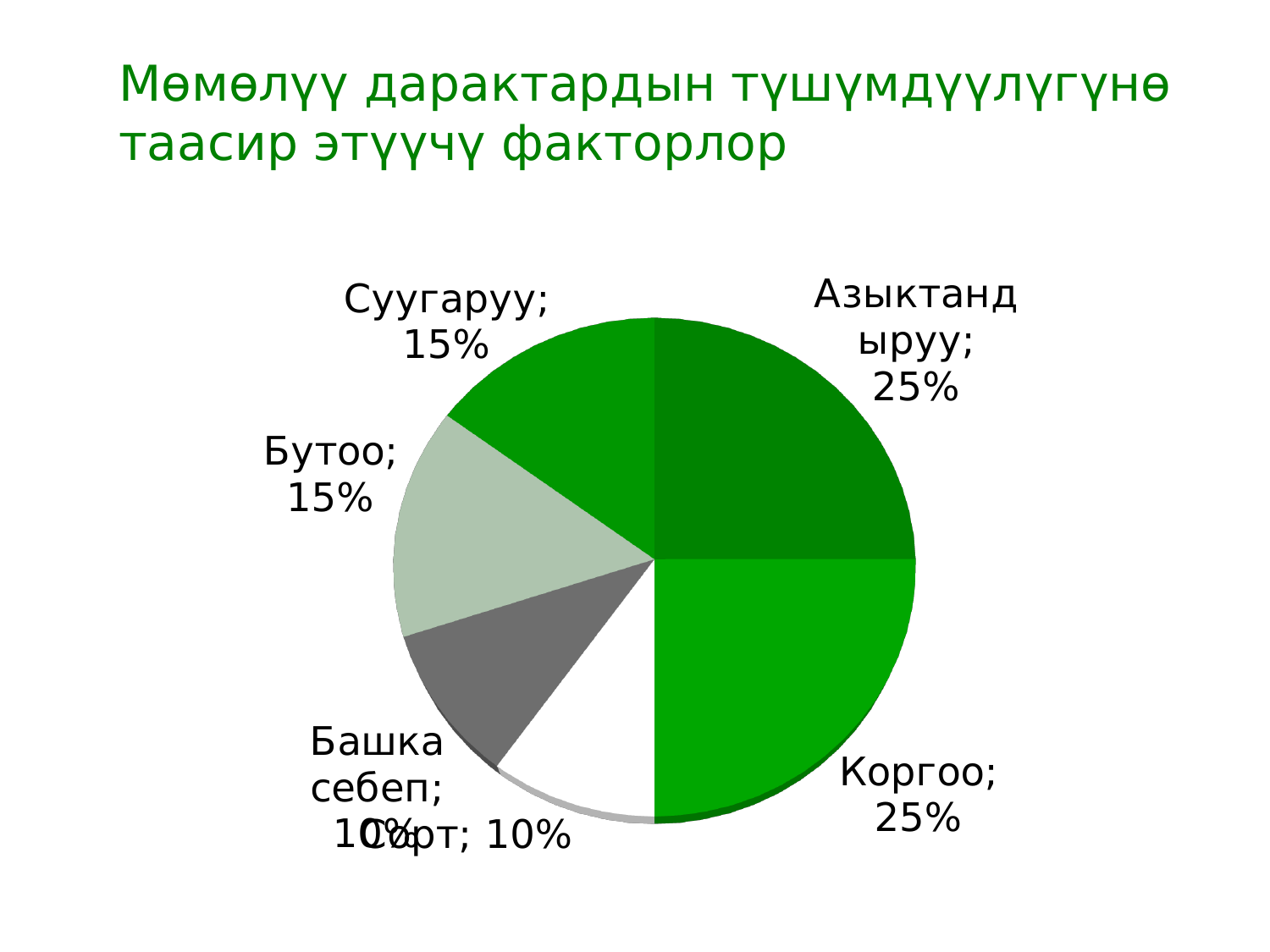

# Мөмөлүү дарактардын түшүмдүүлүгүнө таасир этүүчү факторлор

[unsupported chart]